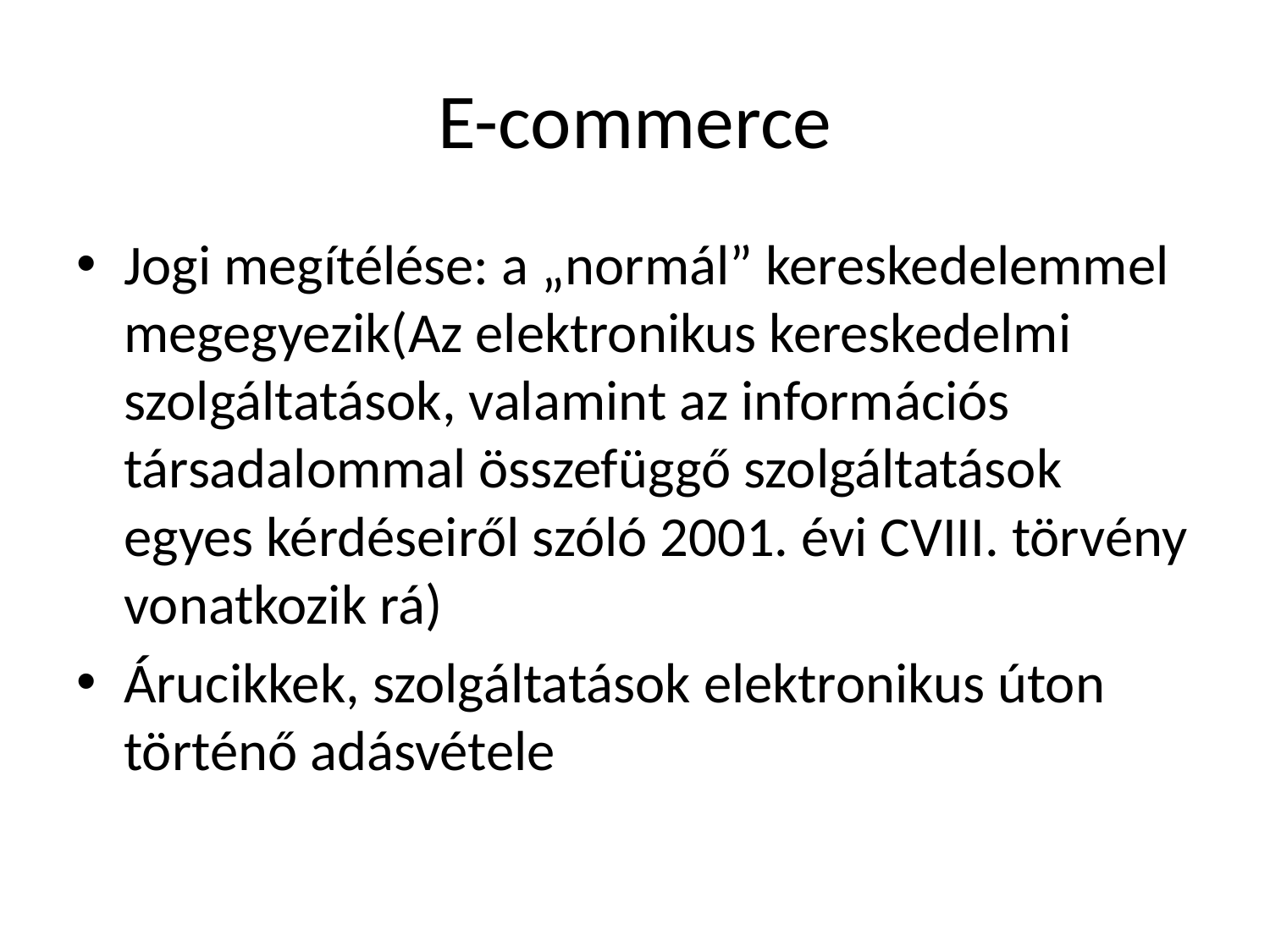

# E-commerce
Jogi megítélése: a „normál” kereskedelemmel megegyezik(Az elektronikus kereskedelmi szolgáltatások, valamint az információs társadalommal összefüggő szolgáltatások egyes kérdéseiről szóló 2001. évi CVIII. törvény vonatkozik rá)
Árucikkek, szolgáltatások elektronikus úton történő adásvétele